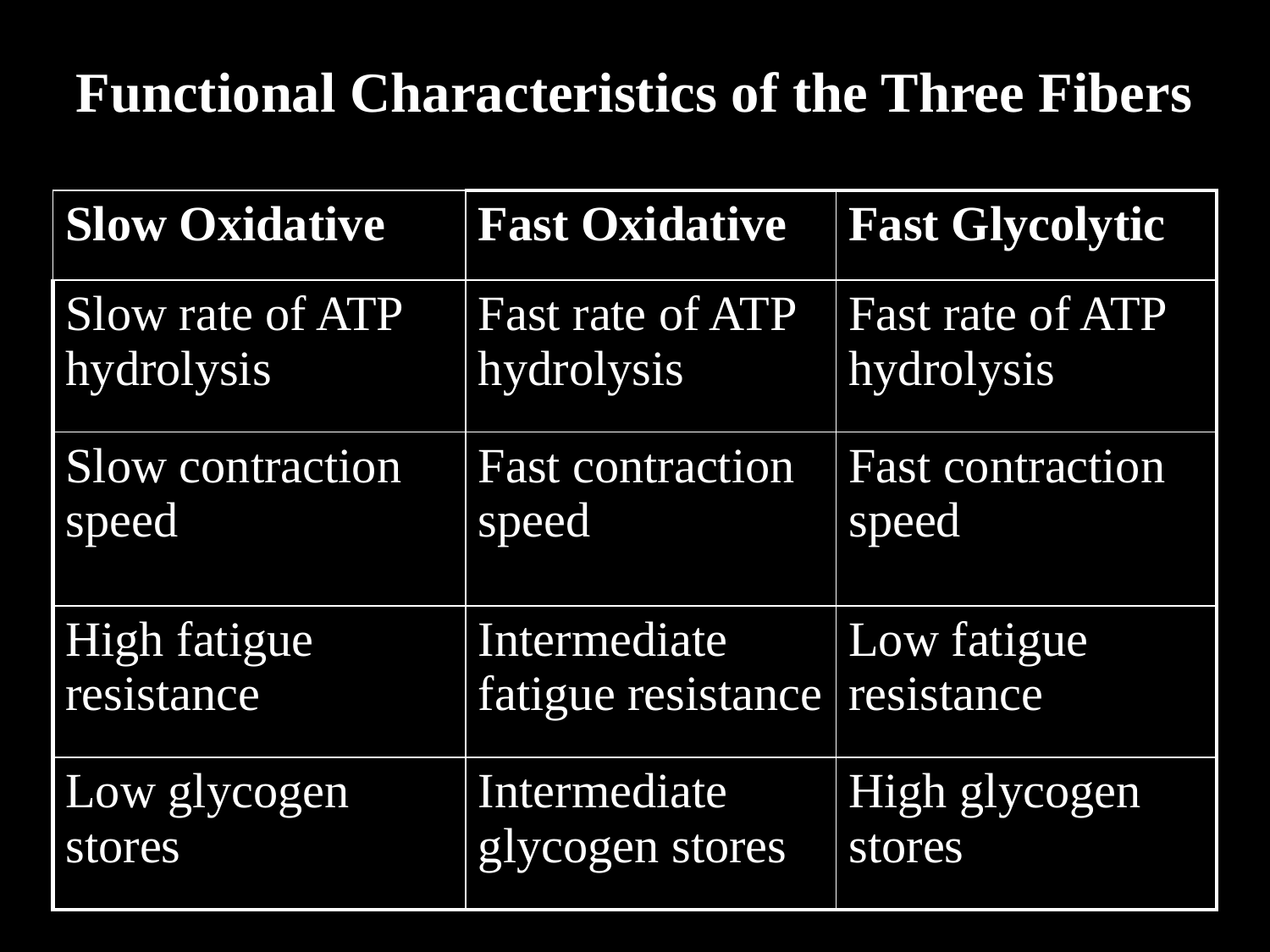

# Functional Characteristics of the Three Fibers
| Slow Oxidative | Fast Oxidative | Fast Glycolytic |
| --- | --- | --- |
| Slow rate of ATP hydrolysis | Fast rate of ATP hydrolysis | Fast rate of ATP hydrolysis |
| Slow contraction speed | Fast contraction speed | Fast contraction speed |
| High fatigue resistance | Intermediate fatigue resistance | Low fatigue resistance |
| Low glycogen stores | Intermediate glycogen stores | High glycogen stores |